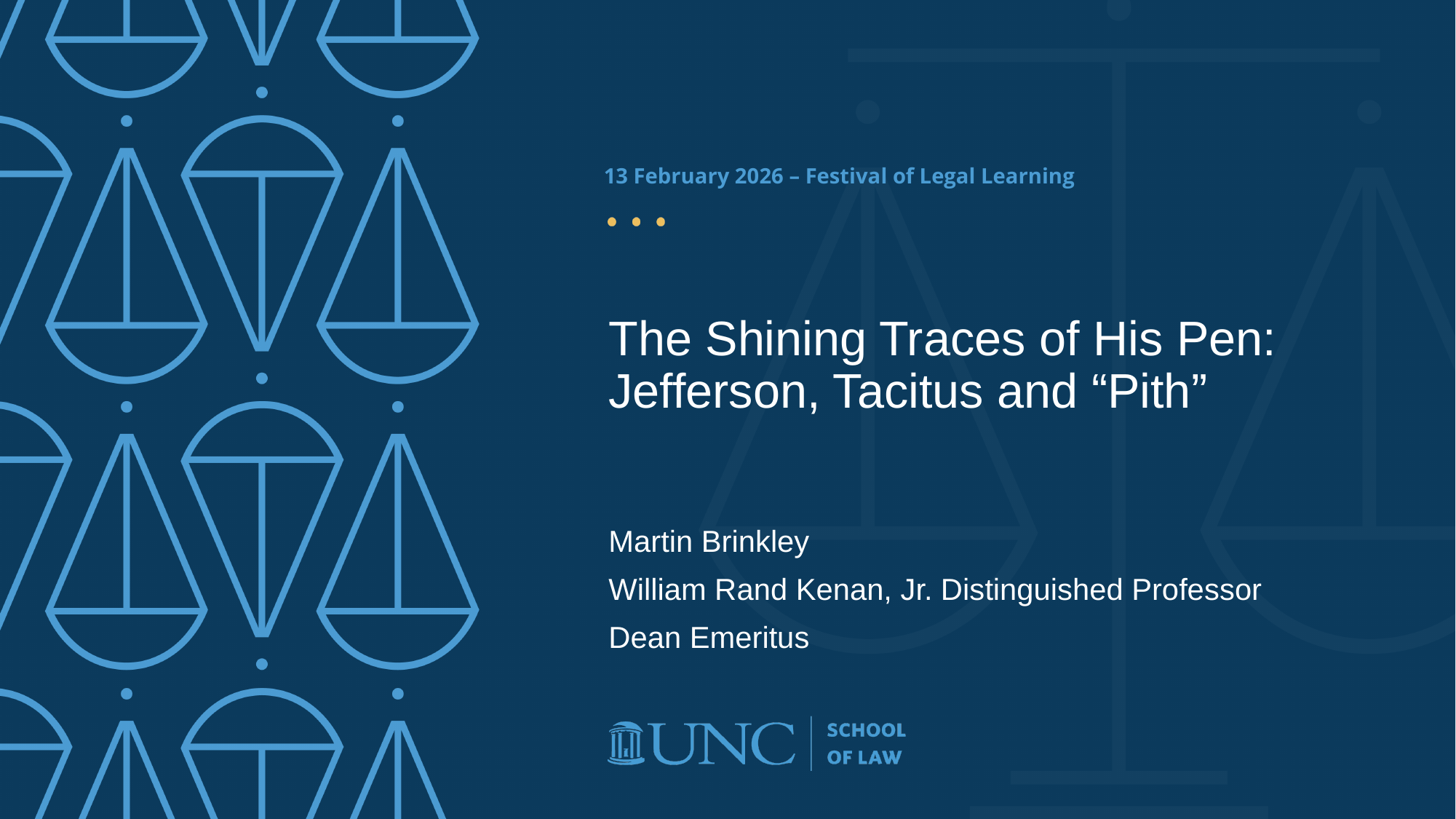

13 February 2026 – Festival of Legal Learning
# The Shining Traces of His Pen:  Jefferson, Tacitus and “Pith”
Martin Brinkley
William Rand Kenan, Jr. Distinguished Professor
Dean Emeritus